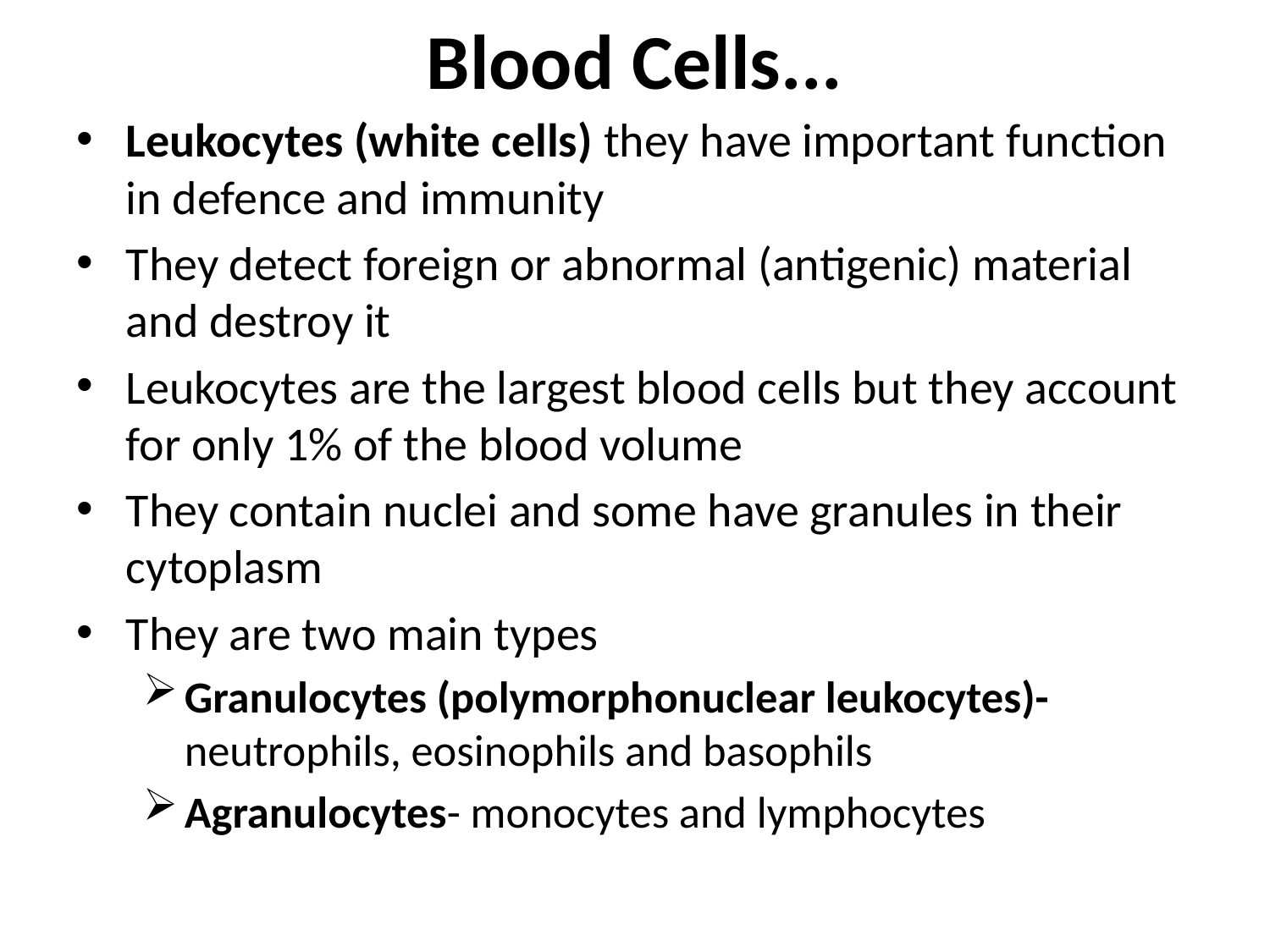

# Blood Cells...
Leukocytes (white cells) they have important function in defence and immunity
They detect foreign or abnormal (antigenic) material and destroy it
Leukocytes are the largest blood cells but they account for only 1% of the blood volume
They contain nuclei and some have granules in their cytoplasm
They are two main types
Granulocytes (polymorphonuclear leukocytes)- neutrophils, eosinophils and basophils
Agranulocytes- monocytes and lymphocytes

23